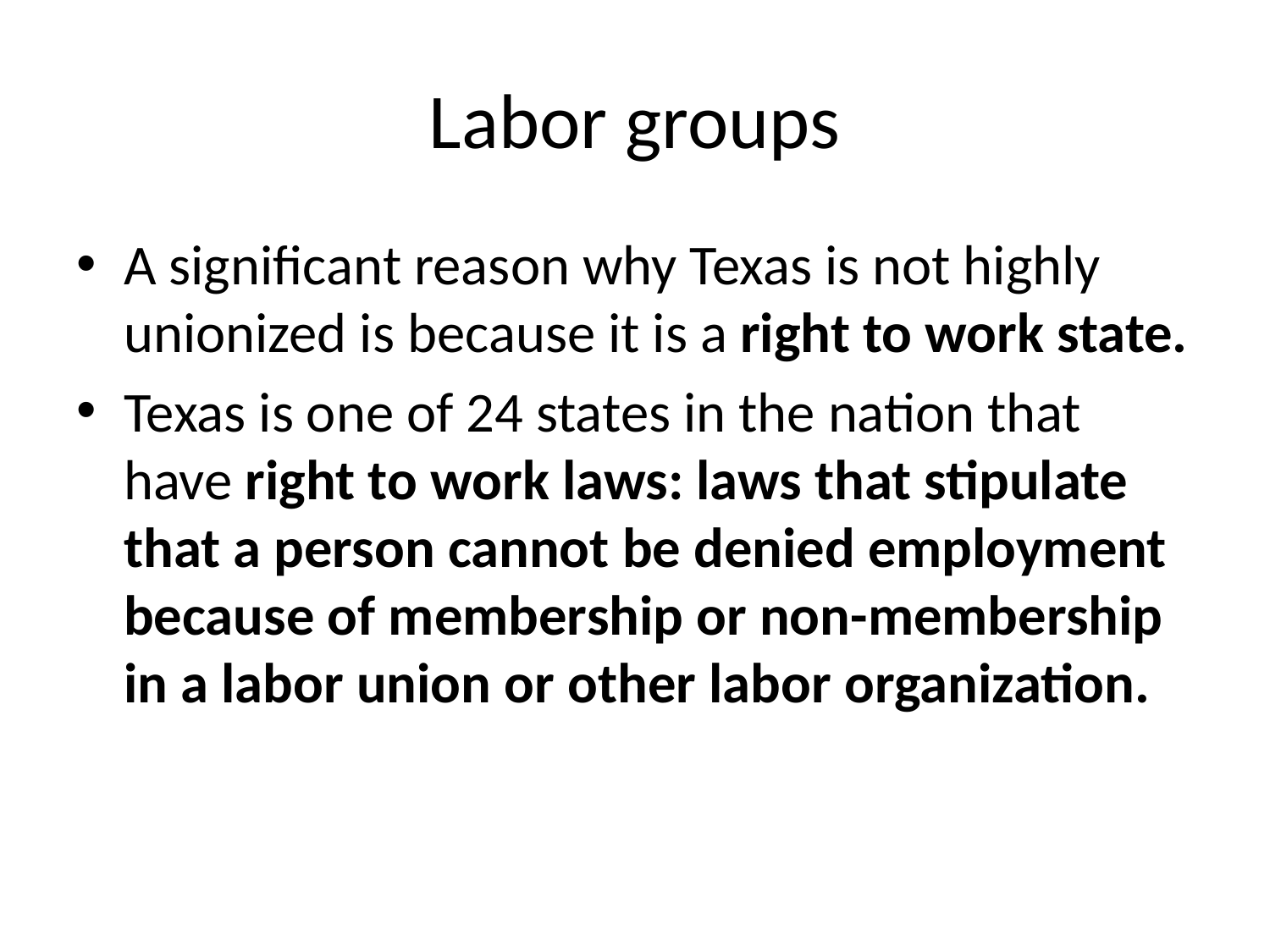

# Labor groups
A significant reason why Texas is not highly unionized is because it is a right to work state.
Texas is one of 24 states in the nation that have right to work laws: laws that stipulate that a person cannot be denied employment because of membership or non-membership in a labor union or other labor organization.